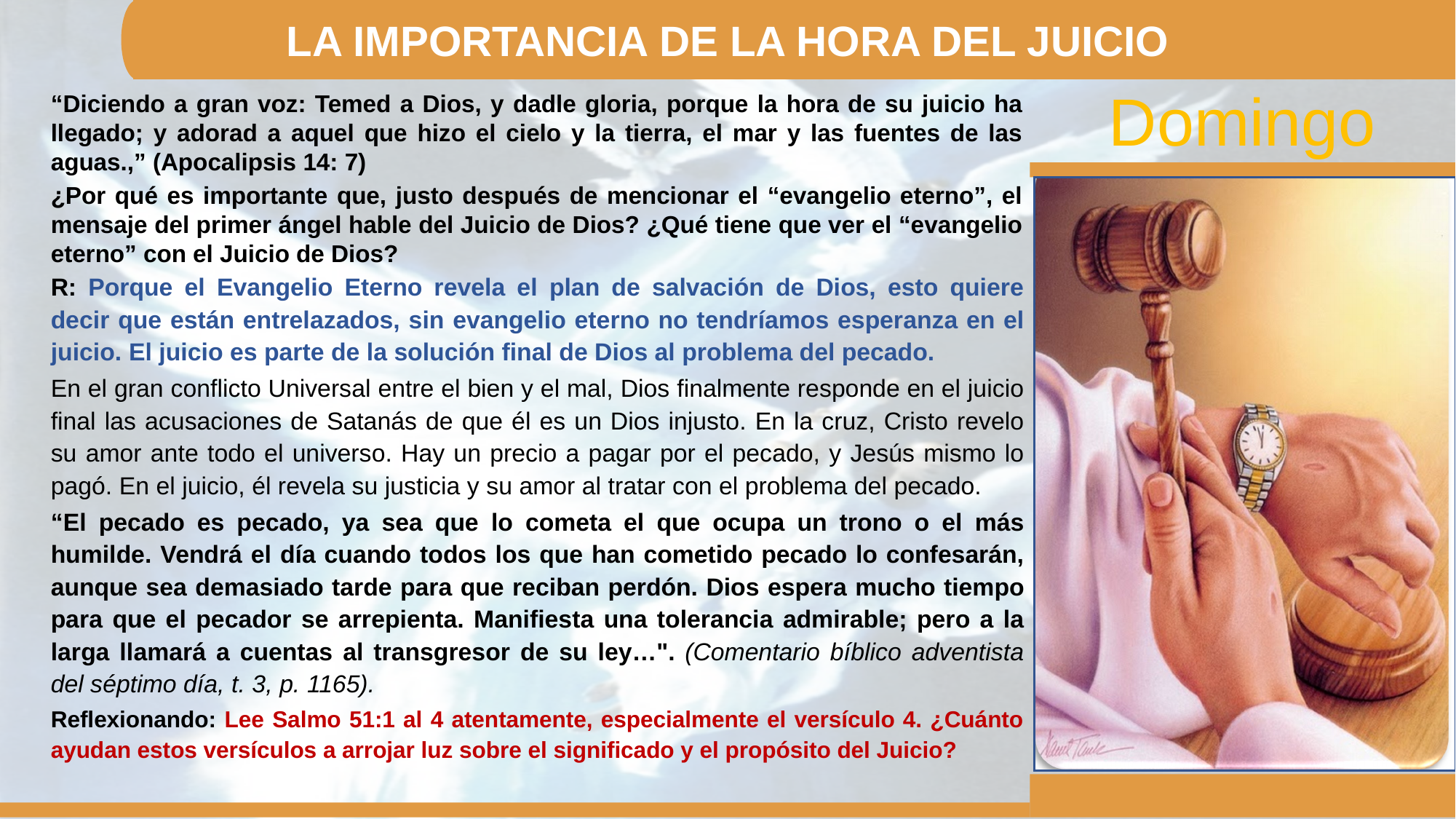

LA IMPORTANCIA DE LA HORA DEL JUICIO
“Diciendo a gran voz: Temed a Dios, y dadle gloria, porque la hora de su juicio ha llegado; y adorad a aquel que hizo el cielo y la tierra, el mar y las fuentes de las aguas.,” (Apocalipsis 14: 7)
¿Por qué es importante que, justo después de mencionar el “evangelio eterno”, el mensaje del primer ángel hable del Juicio de Dios? ¿Qué tiene que ver el “evangelio eterno” con el Juicio de Dios?

R: Porque el Evangelio Eterno revela el plan de salvación de Dios, esto quiere decir que están entrelazados, sin evangelio eterno no tendríamos esperanza en el juicio. El juicio es parte de la solución final de Dios al problema del pecado.
En el gran conflicto Universal entre el bien y el mal, Dios finalmente responde en el juicio final las acusaciones de Satanás de que él es un Dios injusto. En la cruz, Cristo revelo su amor ante todo el universo. Hay un precio a pagar por el pecado, y Jesús mismo lo pagó. En el juicio, él revela su justicia y su amor al tratar con el problema del pecado.
“El pecado es pecado, ya sea que lo cometa el que ocupa un trono o el más humilde. Vendrá el día cuando todos los que han cometido pecado lo confesarán, aunque sea demasiado tarde para que reciban perdón. Dios espera mucho tiempo para que el pecador se arrepienta. Manifiesta una tolerancia admirable; pero a la larga llamará a cuentas al transgresor de su ley…". (Comentario bíblico adventista del séptimo día, t. 3, p. 1165).
Reflexionando: Lee Salmo 51:1 al 4 atentamente, especialmente el versículo 4. ¿Cuánto ayudan estos versículos a arrojar luz sobre el significado y el propósito del Juicio?